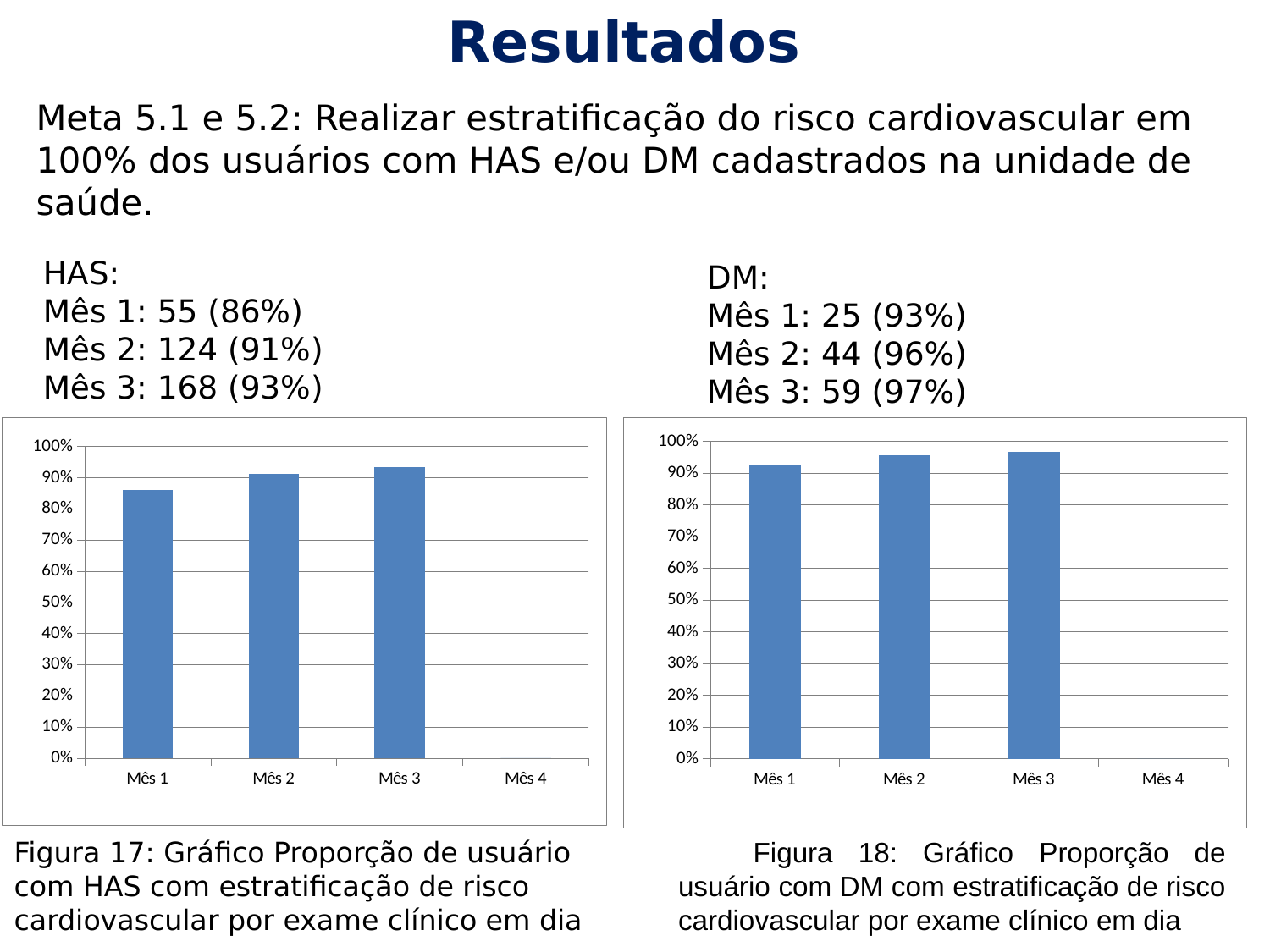

Resultados
Meta 5.1 e 5.2: Realizar estratificação do risco cardiovascular em 100% dos usuários com HAS e/ou DM cadastrados na unidade de saúde.
HAS:
Mês 1: 55 (86%)
Mês 2: 124 (91%)
Mês 3: 168 (93%)
DM:
Mês 1: 25 (93%)
Mês 2: 44 (96%)
Mês 3: 59 (97%)

### Chart

| Category | Proporção de hipertensos com estratificação de risco cardiovascular por  exame clínico em dia |
|---|---|
| Mês 1 | 0.8593750000000036 |
| Mês 2 | 0.9117647058823477 |
| Mês 3 | 0.9333333333333333 |
| Mês 4 | 0.0 |

### Chart

| Category | Proporção de diabéticos com estratificação de risco cardiovascular por  exame clínico em dia |
|---|---|
| Mês 1 | 0.9259259259259255 |
| Mês 2 | 0.9565217391304348 |
| Mês 3 | 0.9672131147540983 |
| Mês 4 | 0.0 |
Figura 18: Gráfico Proporção de usuário com DM com estratificação de risco cardiovascular por exame clínico em dia
Figura 17: Gráfico Proporção de usuário com HAS com estratificação de risco cardiovascular por exame clínico em dia